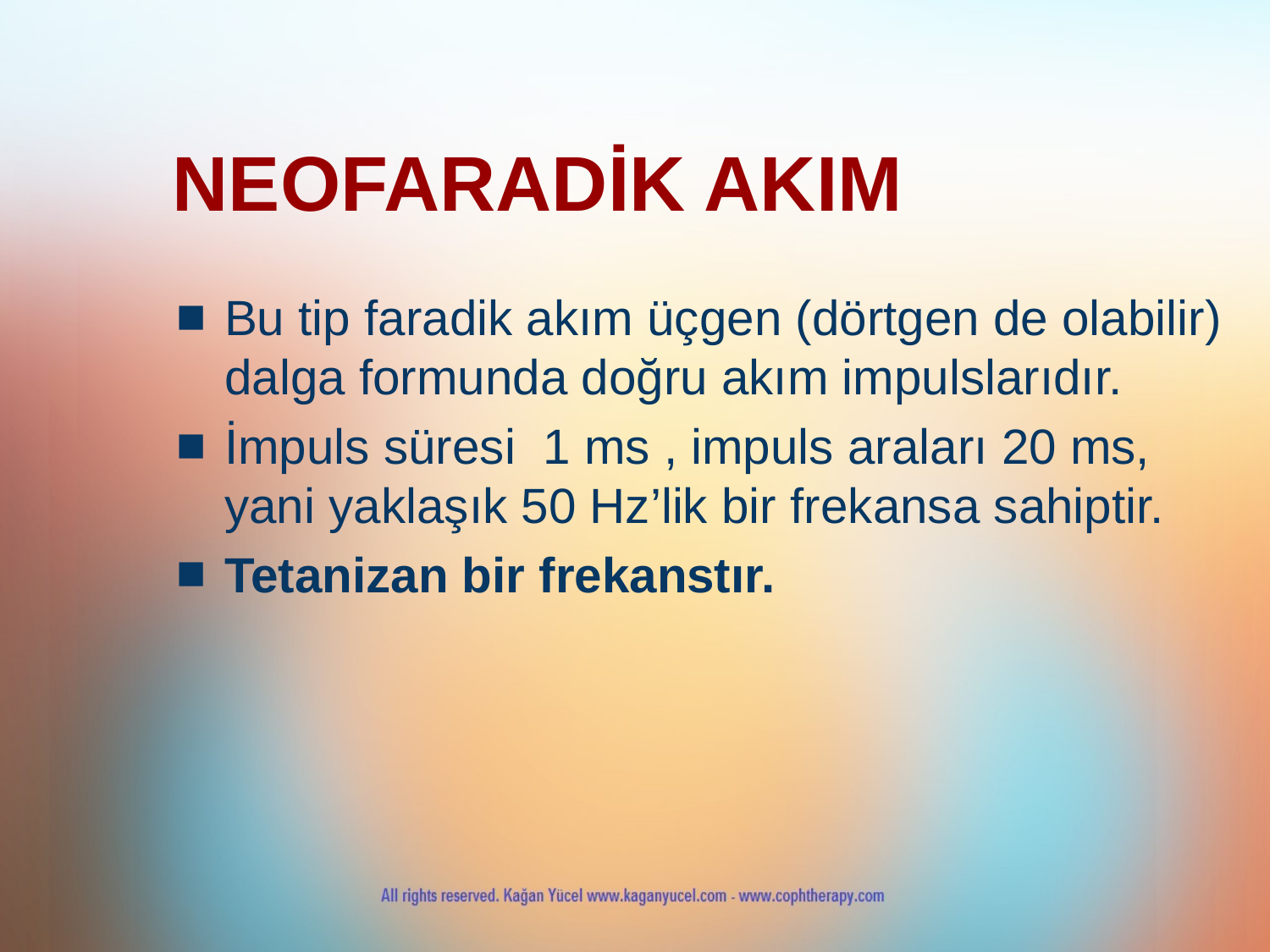

# NEOFARADİK AKIM
Bu tip faradik akım üçgen (dörtgen de olabilir) dalga formunda doğru akım impulslarıdır.
İmpuls süresi  1 ms , impuls araları 20 ms, yani yaklaşık 50 Hz’lik bir frekansa sahiptir.
Tetanizan bir frekanstır.